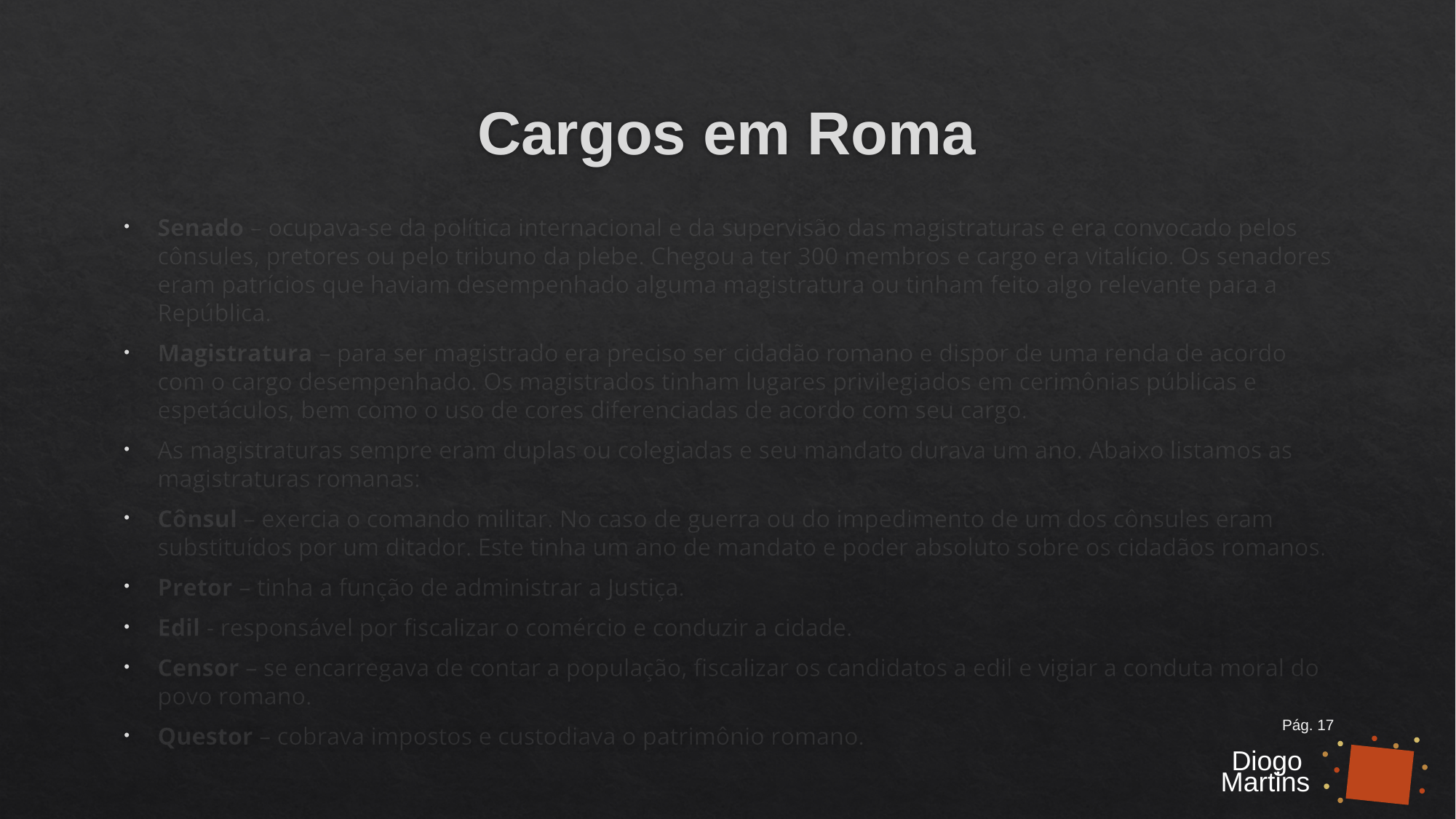

# Cargos em Roma
Senado – ocupava-se da política internacional e da supervisão das magistraturas e era convocado pelos cônsules, pretores ou pelo tribuno da plebe. Chegou a ter 300 membros e cargo era vitalício. Os senadores eram patrícios que haviam desempenhado alguma magistratura ou tinham feito algo relevante para a República.
Magistratura – para ser magistrado era preciso ser cidadão romano e dispor de uma renda de acordo com o cargo desempenhado. Os magistrados tinham lugares privilegiados em cerimônias públicas e espetáculos, bem como o uso de cores diferenciadas de acordo com seu cargo.
As magistraturas sempre eram duplas ou colegiadas e seu mandato durava um ano. Abaixo listamos as magistraturas romanas:
Cônsul – exercia o comando militar. No caso de guerra ou do impedimento de um dos cônsules eram substituídos por um ditador. Este tinha um ano de mandato e poder absoluto sobre os cidadãos romanos.
Pretor – tinha a função de administrar a Justiça.
Edil - responsável por fiscalizar o comércio e conduzir a cidade.
Censor – se encarregava de contar a população, fiscalizar os candidatos a edil e vigiar a conduta moral do povo romano.
Questor – cobrava impostos e custodiava o patrimônio romano.
Pág. 17